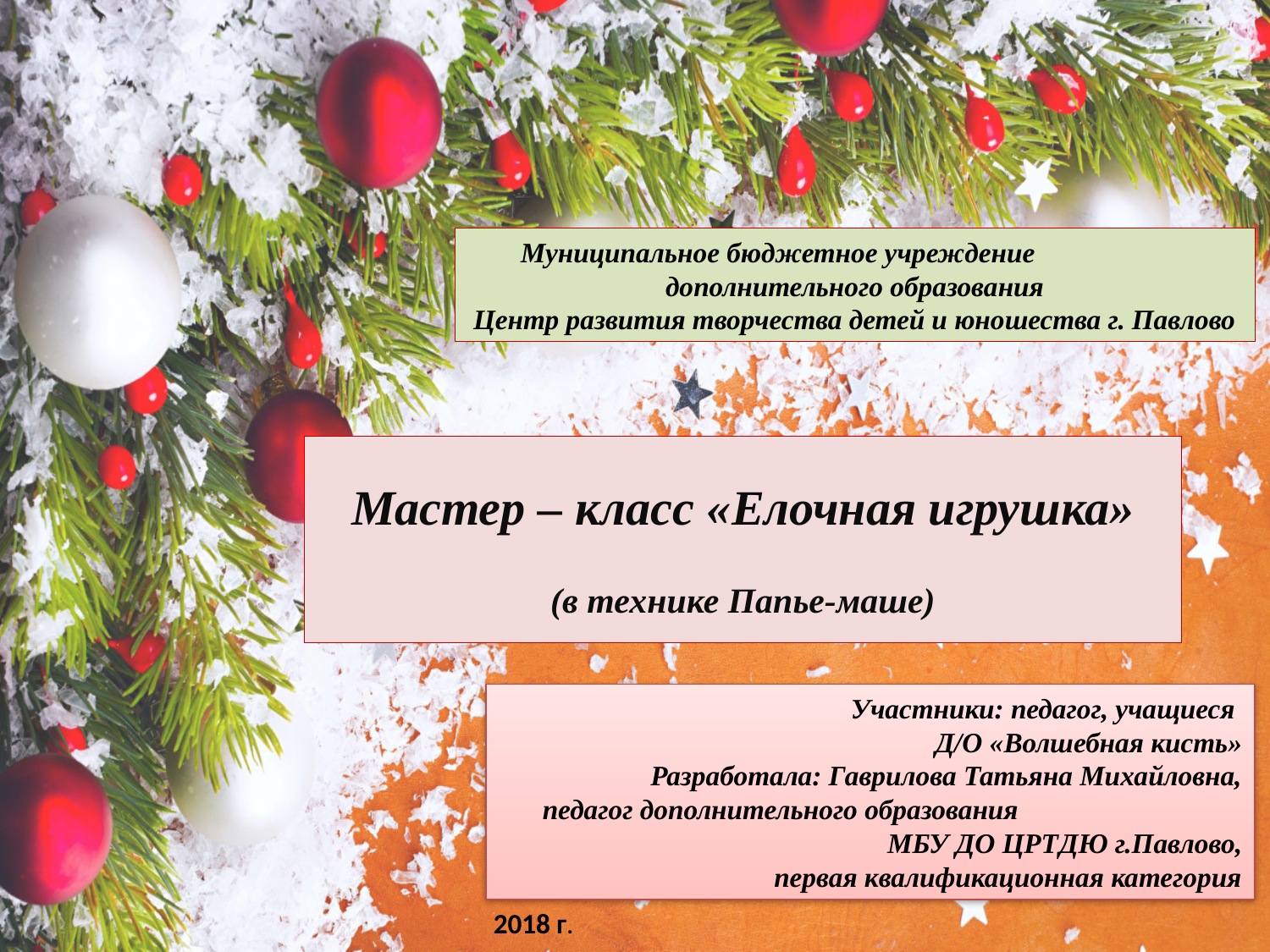

Муниципальное бюджетное учреждение                       дополнительного образования
Центр развития творчества детей и юношества г. Павлово

Мастер – класс «Елочная игрушка»

(в технике Папье-маше)

Участники: педагог, учащиеся
Д/О «Волшебная кисть»
Разработала: Гаврилова Татьяна Михайловна,
педагог дополнительного образования                                 МБУ ДО ЦРТДЮ г.Павлово,
первая квалификационная категория

2018 г.